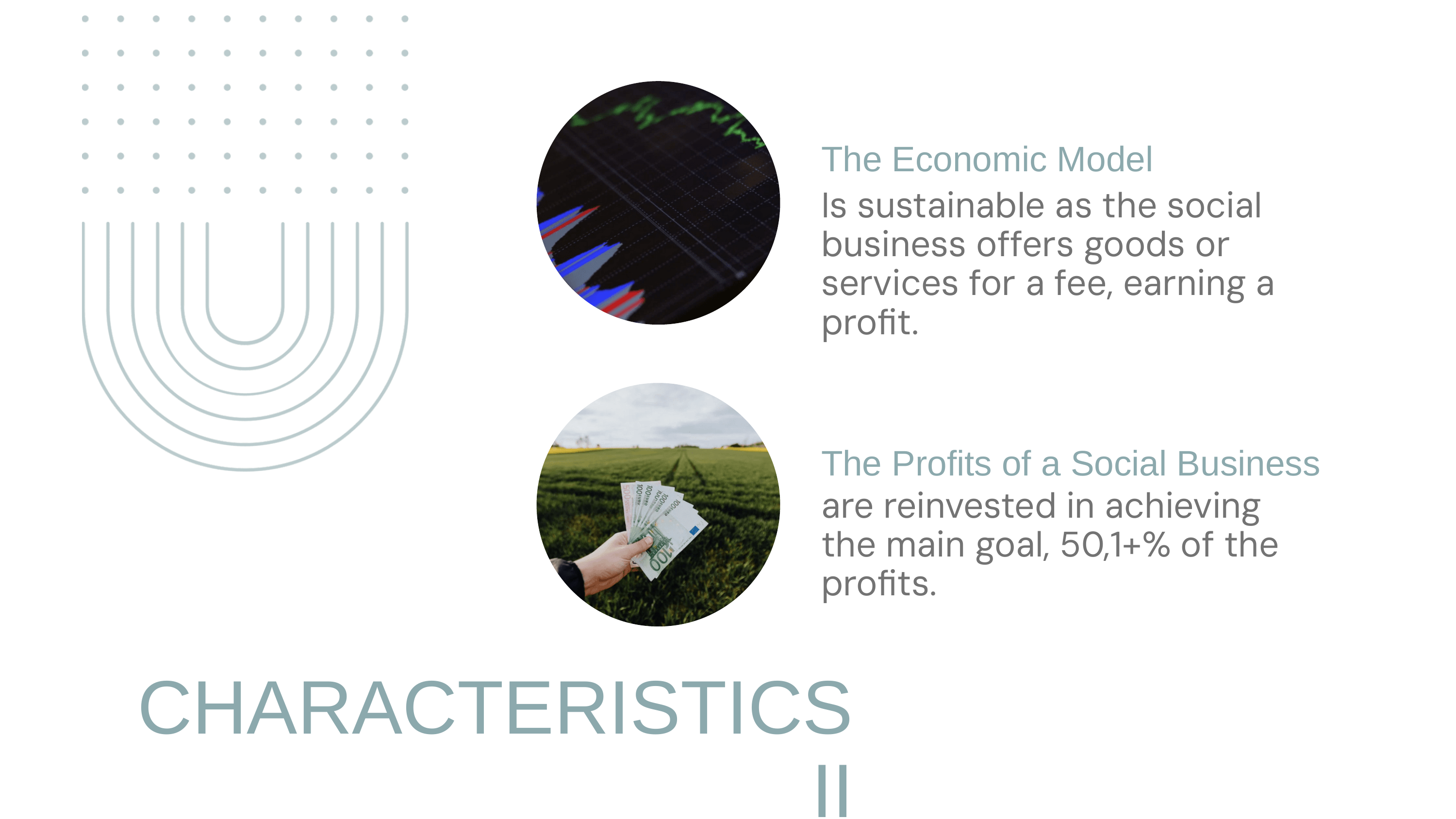

The Economic Model
Is sustainable as the social business offers goods or services for a fee, earning a profit.

The Profits of a Social Business
are reinvested in achieving the main goal, 50,1+% of the profits.
CHARACTERISTICS II